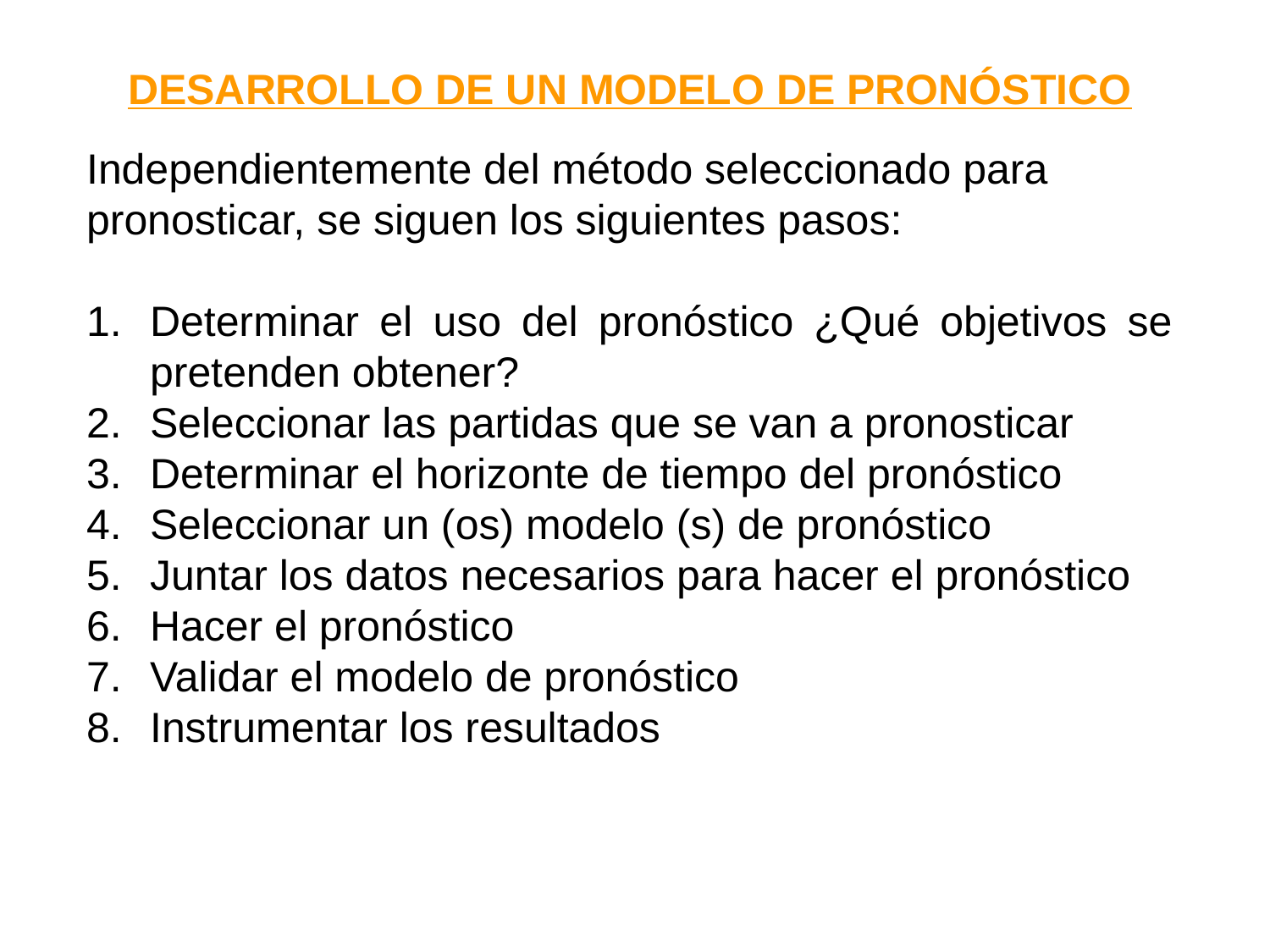

DESARROLLO DE UN MODELO DE PRONÓSTICO
Independientemente del método seleccionado para
pronosticar, se siguen los siguientes pasos:

Determinar el uso del pronóstico ¿Qué objetivos se pretenden obtener?
Seleccionar las partidas que se van a pronosticar
Determinar el horizonte de tiempo del pronóstico
Seleccionar un (os) modelo (s) de pronóstico
Juntar los datos necesarios para hacer el pronóstico
Hacer el pronóstico
Validar el modelo de pronóstico
Instrumentar los resultados